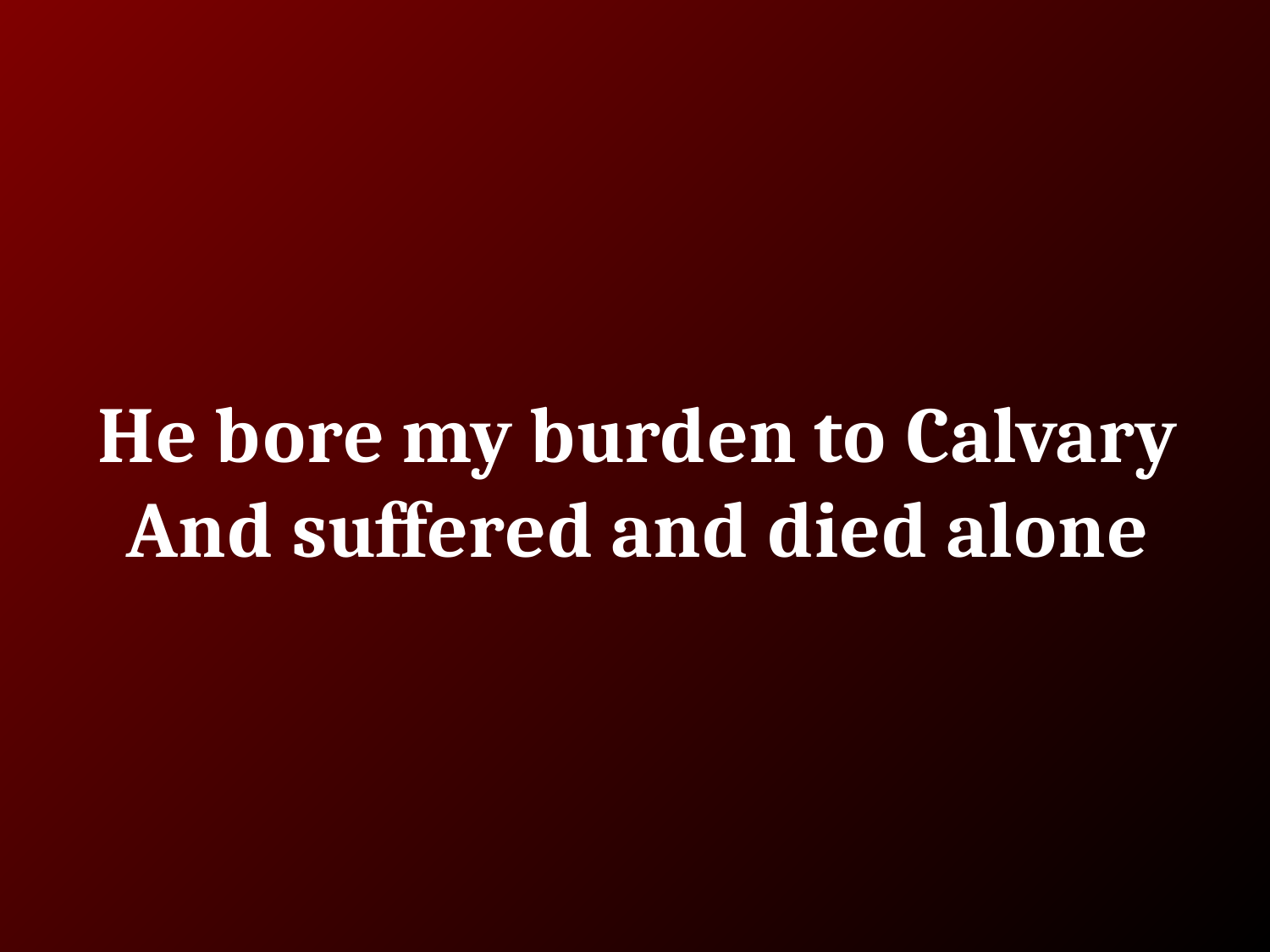

# He bore my burden to Calvary
And suffered and died alone